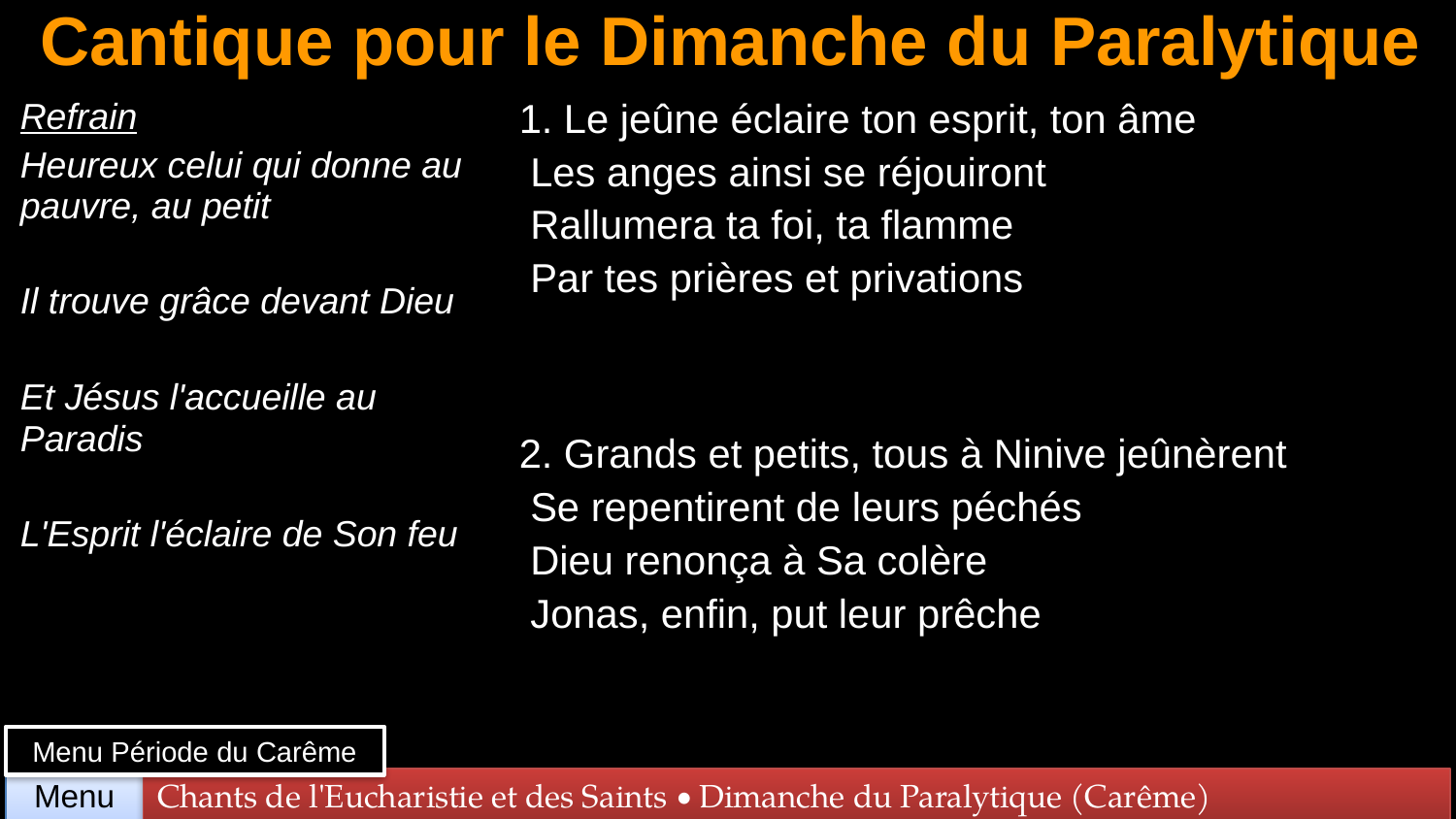

# Cantique pour le Dimanche du Paralytique
| Refrain Heureux celui qui donne au pauvre, au petit Il trouve grâce devant Dieu Et Jésus l'accueille au Paradis L'Esprit l'éclaire de Son feu | 1. Le jeûne éclaire ton esprit, ton âme Les anges ainsi se réjouiront Rallumera ta foi, ta flamme Par tes prières et privations |
| --- | --- |
|  | 2. Grands et petits, tous à Ninive jeûnèrent Se repentirent de leurs péchés Dieu renonça à Sa colère Jonas, enfin, put leur prêche |

Menu Période du Carême
Chants de l'Eucharistie et des Saints • Dimanche du Paralytique (Carême)
Menu